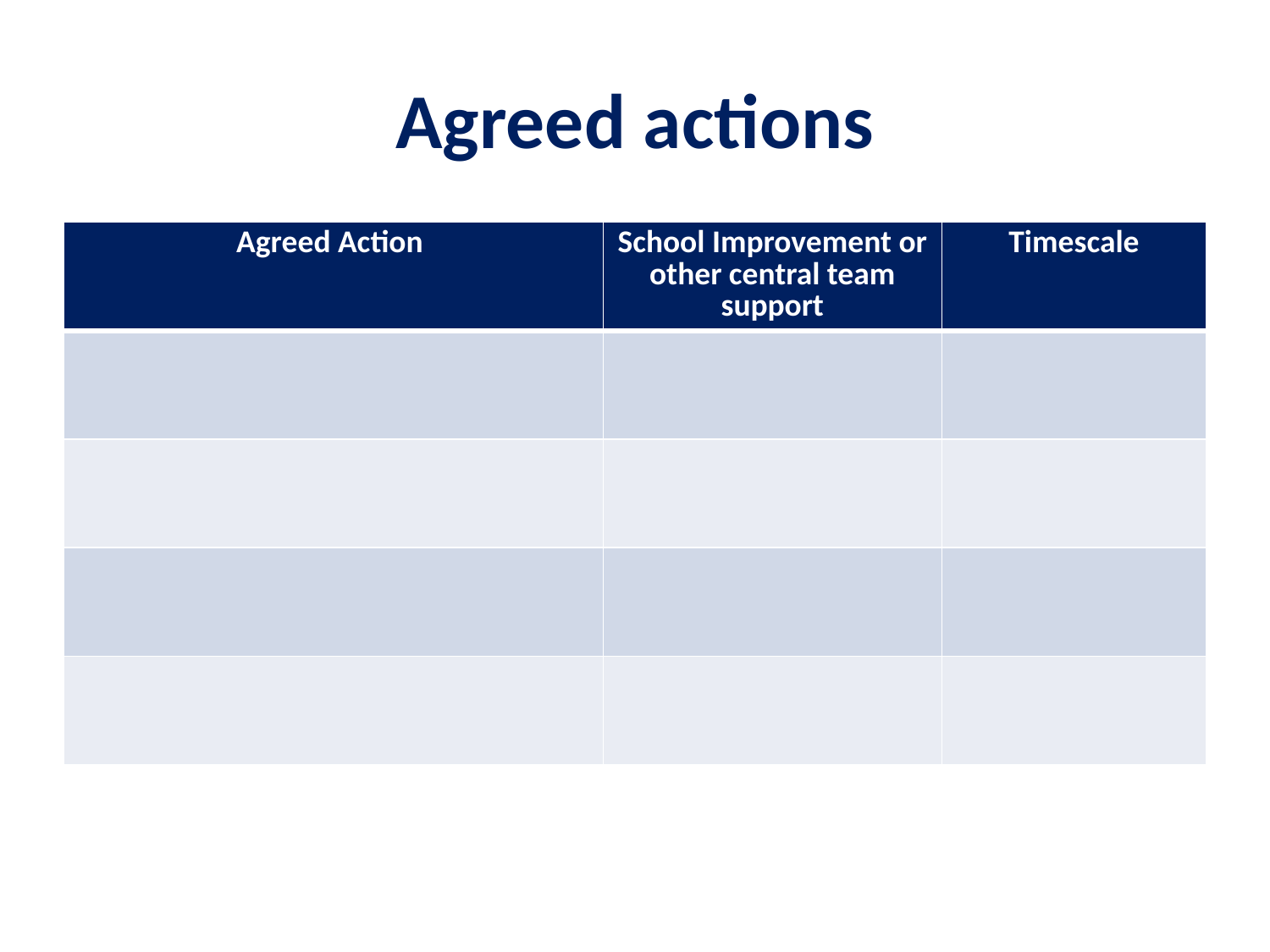

# Agreed actions
| Agreed Action | School Improvement or other central team support | Timescale |
| --- | --- | --- |
|  |  |  |
|  |  |  |
|  |  |  |
|  |  |  |